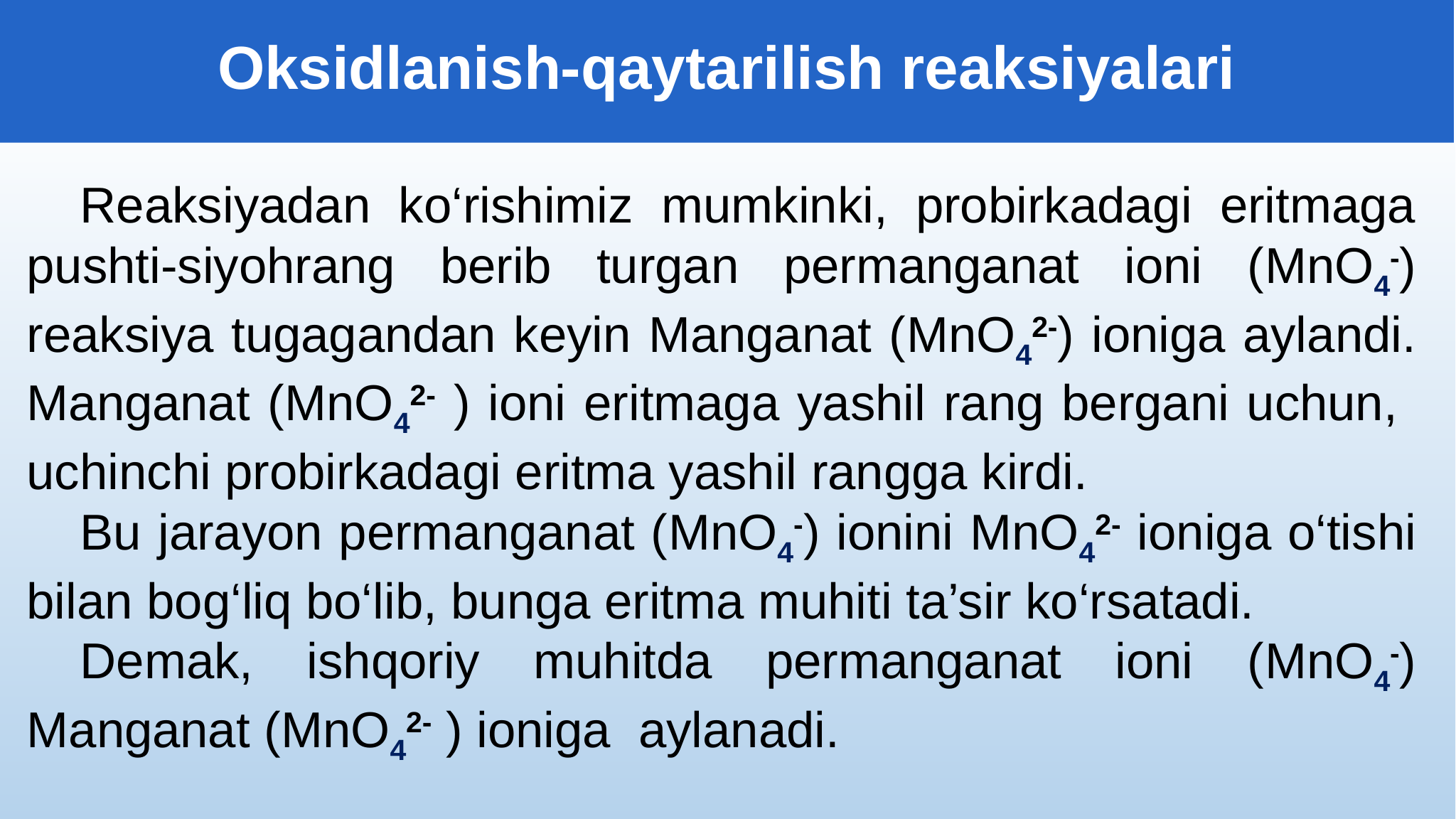

Oksidlanish-qaytarilish reaksiyalari

Reaksiyadan ko‘rishimiz mumkinki, probirkadagi eritmaga pushti-siyohrang berib turgan permanganat ioni (MnO4-) reaksiya tugagandan keyin Manganat (MnO42-) ioniga aylandi. Manganat (MnO42- ) ioni eritmaga yashil rang bergani uchun,  uchinchi probirkadagi eritma yashil rangga kirdi.
Bu jarayon permanganat (MnO4-) ionini MnO42- ioniga o‘tishi bilan bog‘liq bo‘lib, bunga eritma muhiti ta’sir ko‘rsatadi.
Demak, ishqoriy muhitda permanganat ioni (MnO4-) Manganat (MnO42- ) ioniga  aylanadi.